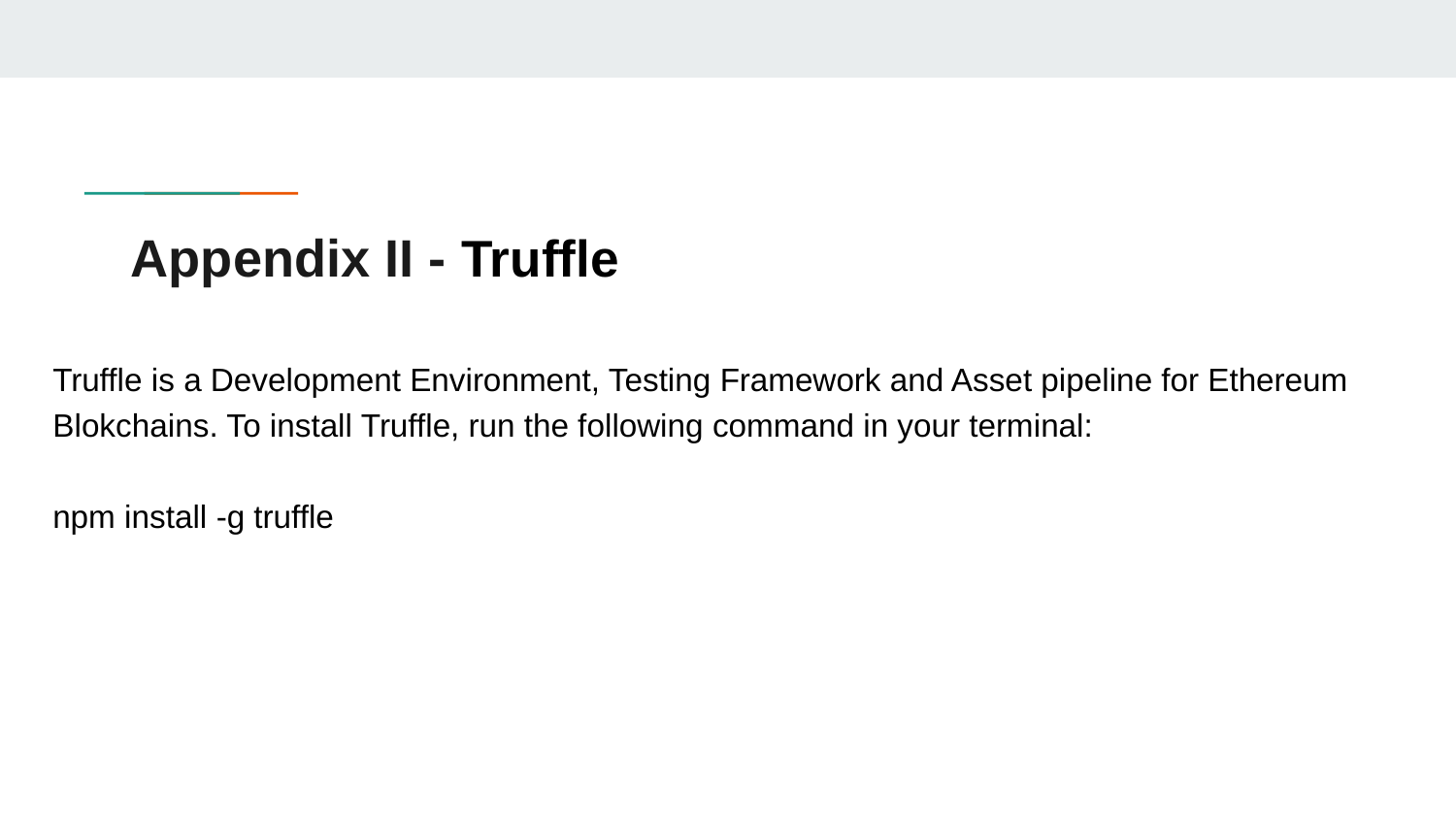

# Appendix II - Truffle

Truffle is a Development Environment, Testing Framework and Asset pipeline for Ethereum Blokchains. To install Truffle, run the following command in your terminal:
npm install -g truffle